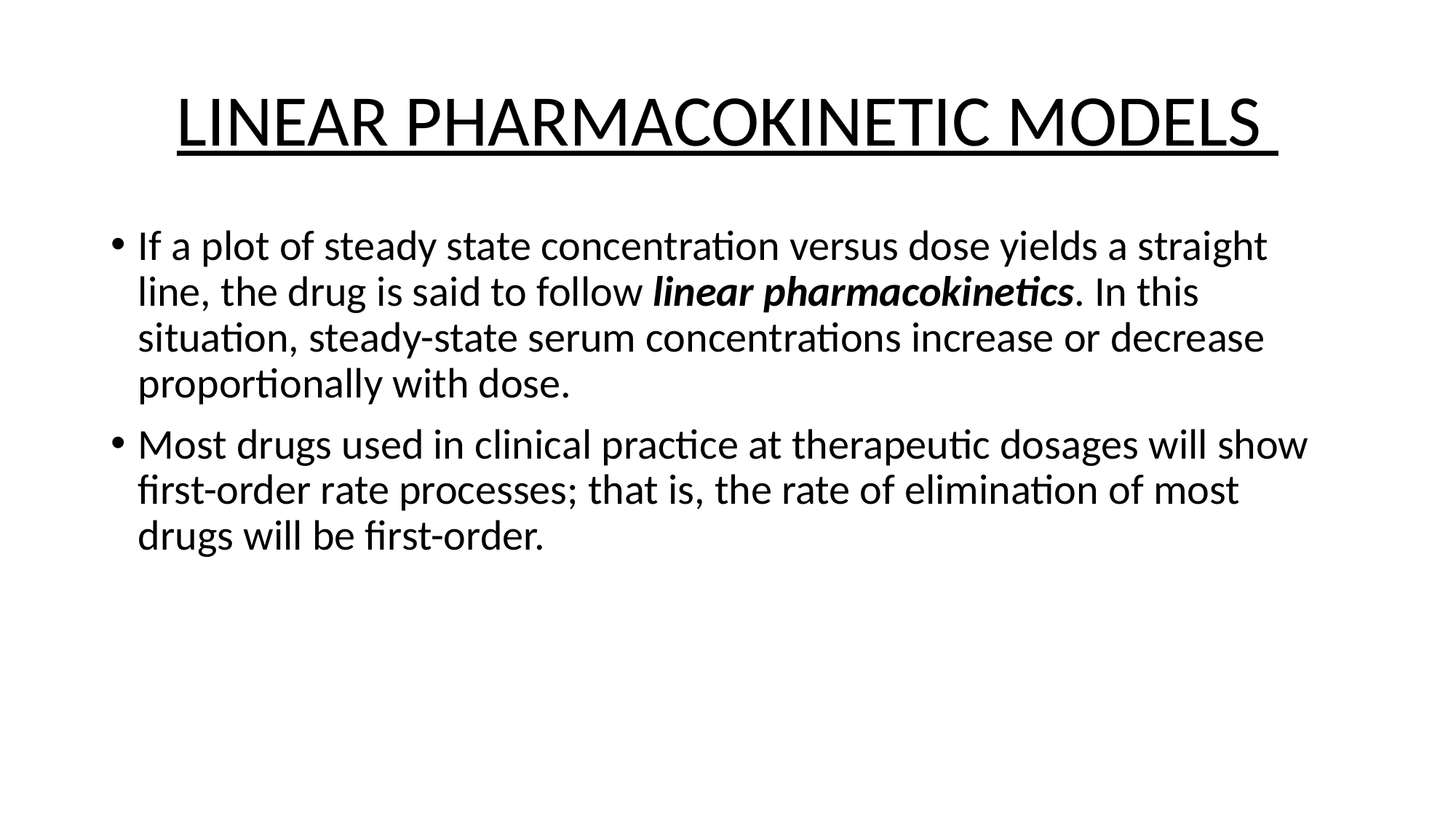

# LINEAR PHARMACOKINETIC MODELS
If a plot of steady state concentration versus dose yields a straight line, the drug is said to follow linear pharmacokinetics. In this situation, steady-state serum concentrations increase or decrease proportionally with dose.
Most drugs used in clinical practice at therapeutic dosages will show first-order rate processes; that is, the rate of elimination of most drugs will be first-order.